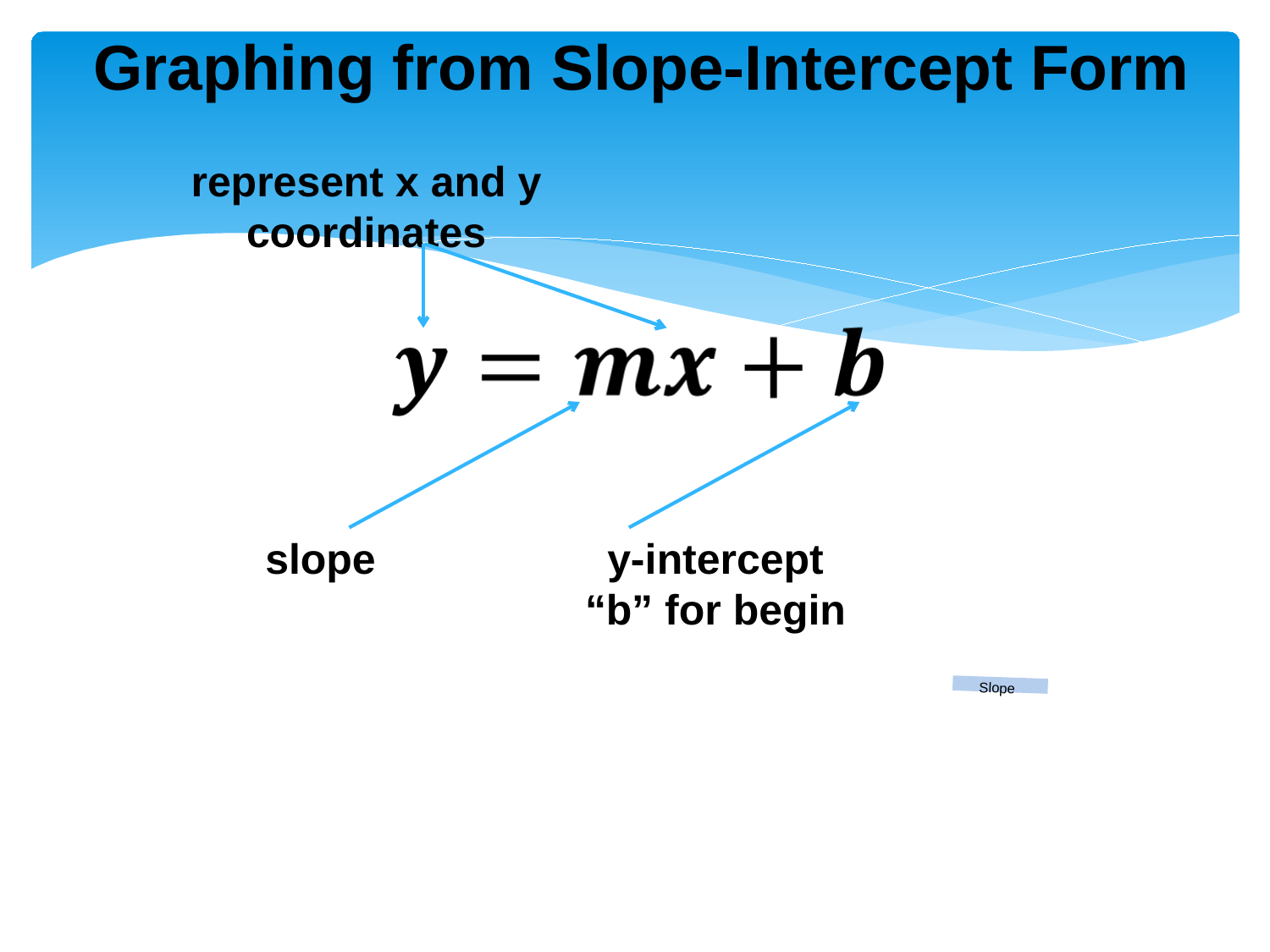

Graphing from Slope-Intercept Form
represent x and y coordinates

slope
y-intercept
“b” for begin
Slope